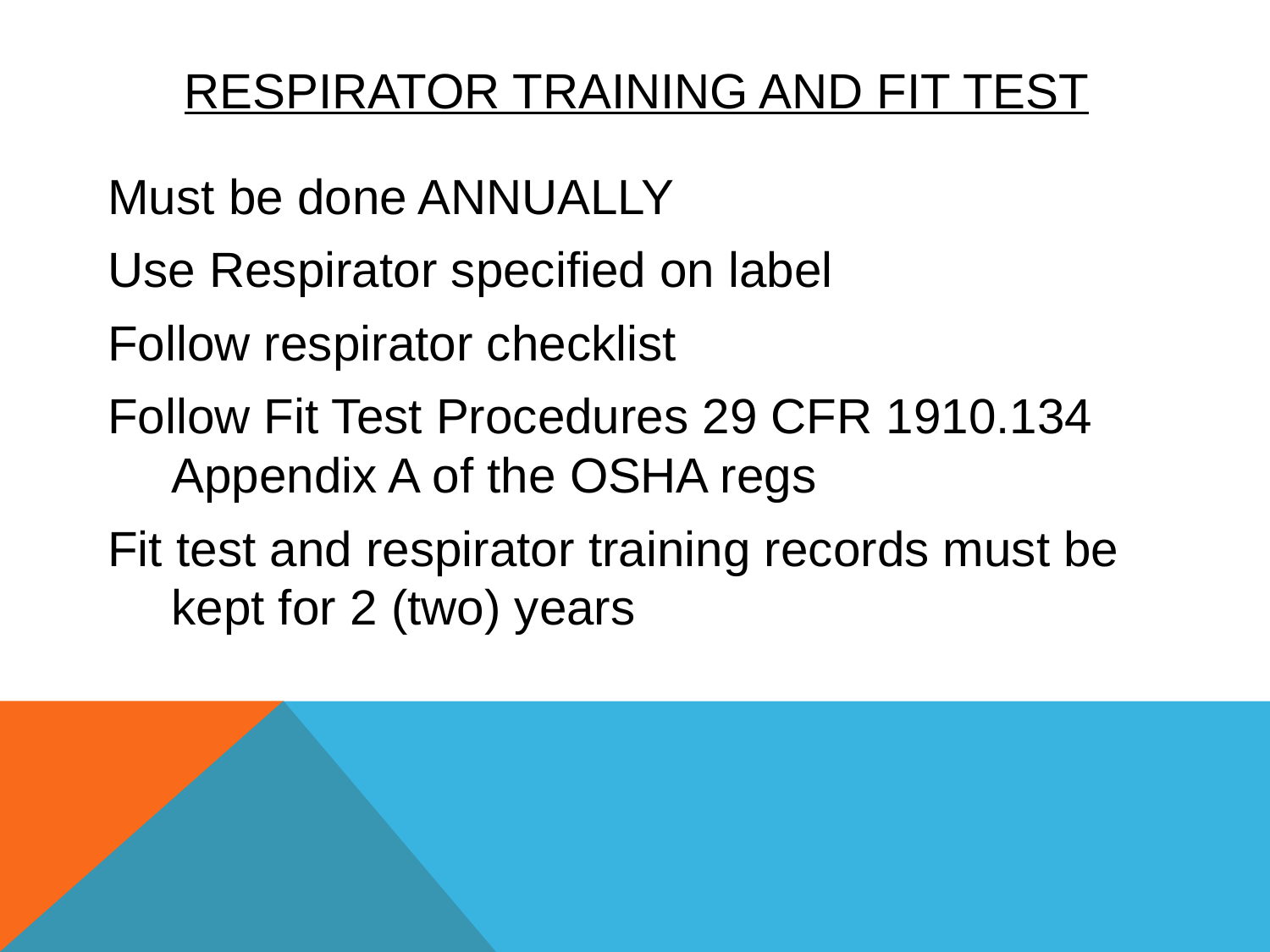

# Respirator training and Fit test
Must be done ANNUALLY
Use Respirator specified on label
Follow respirator checklist
Follow Fit Test Procedures 29 CFR 1910.134 Appendix A of the OSHA regs
Fit test and respirator training records must be kept for 2 (two) years